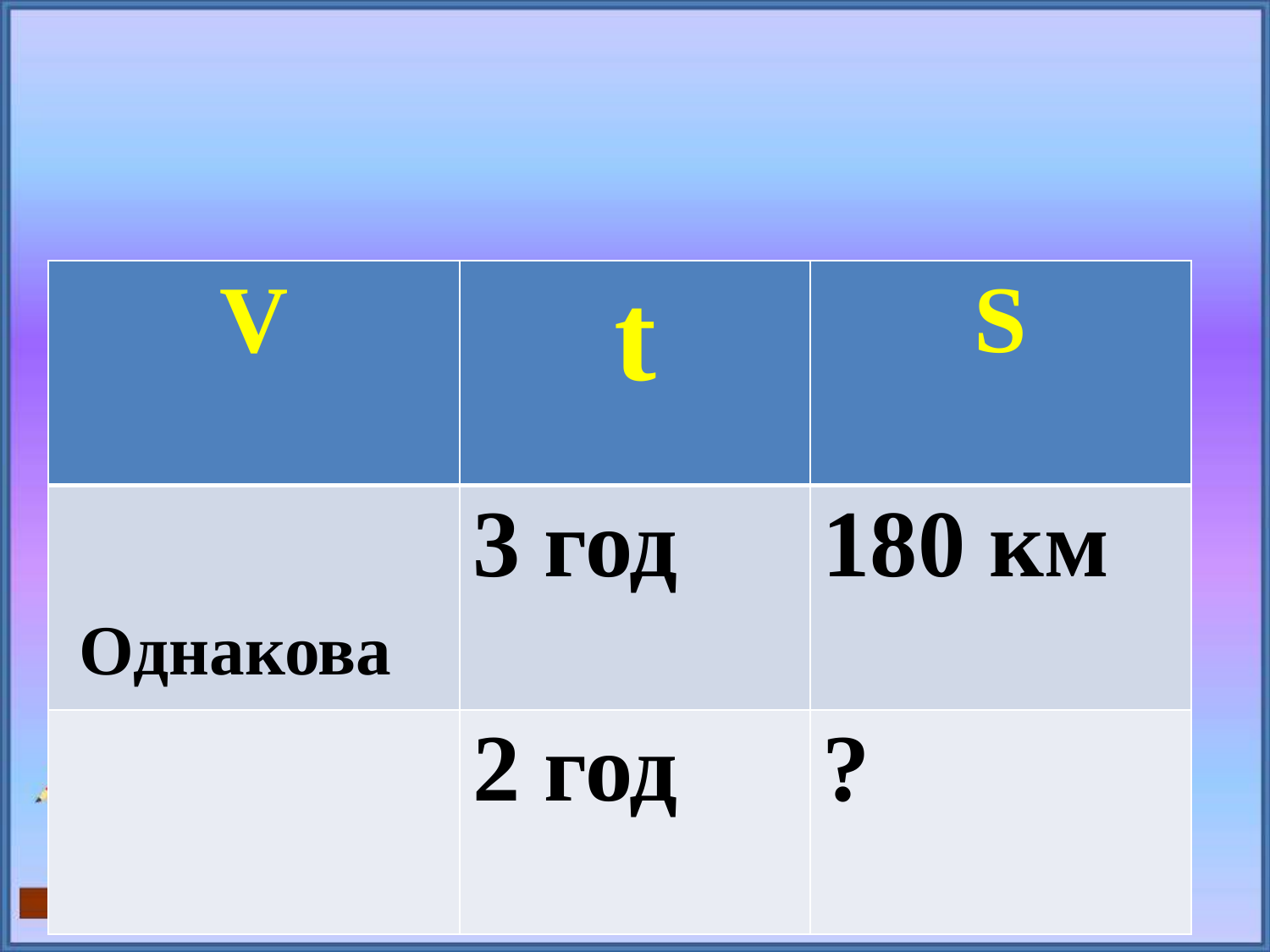

#
| V | t | S |
| --- | --- | --- |
|  | 3 год | 180 км |
|  | 2 год | ? |
Однакова